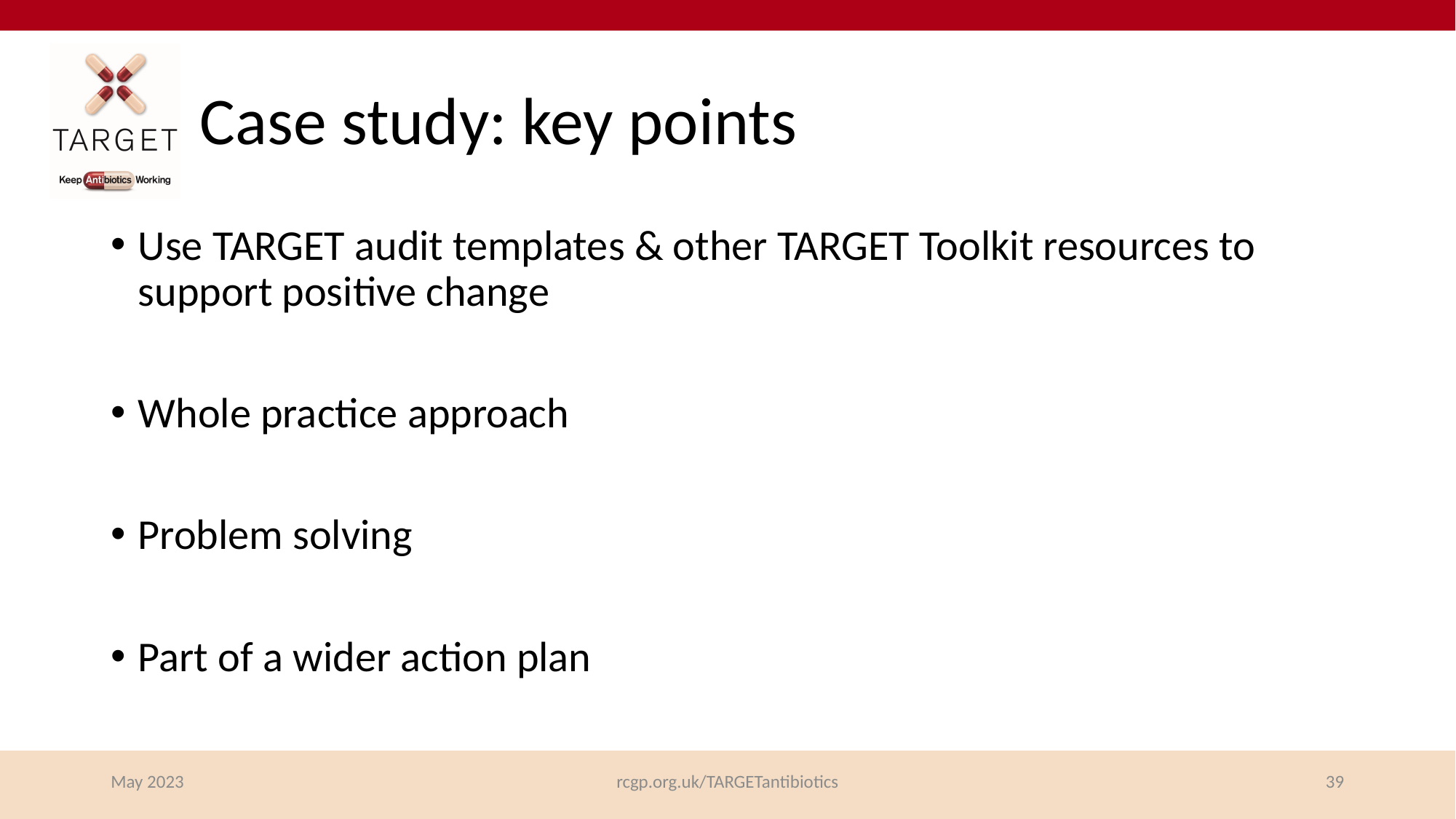

# Case study: key points
Use TARGET audit templates & other TARGET Toolkit resources to support positive change

Whole practice approach

Problem solving

Part of a wider action plan
May 2023
rcgp.org.uk/TARGETantibiotics
39